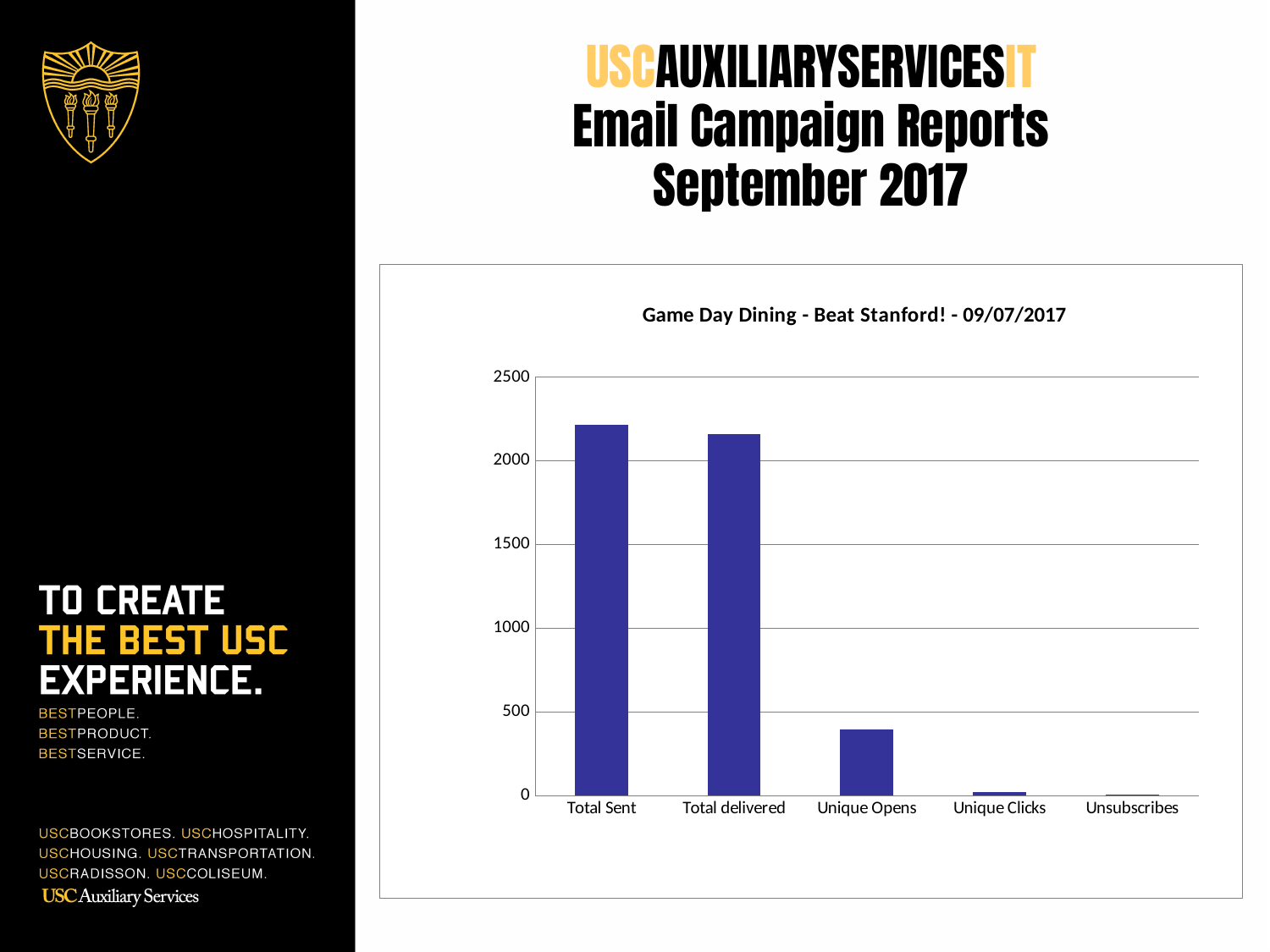

USCAUXILIARYSERVICESIT
Email Campaign Reports
September 2017

### Chart:

| Category | HSP List |
|---|---|
| Total Sent | 2213.0 |
| Total delivered | 2158.0 |
| Unique Opens | 395.0 |
| Unique Clicks | 22.0 |
| Unsubscribes | 5.0 |